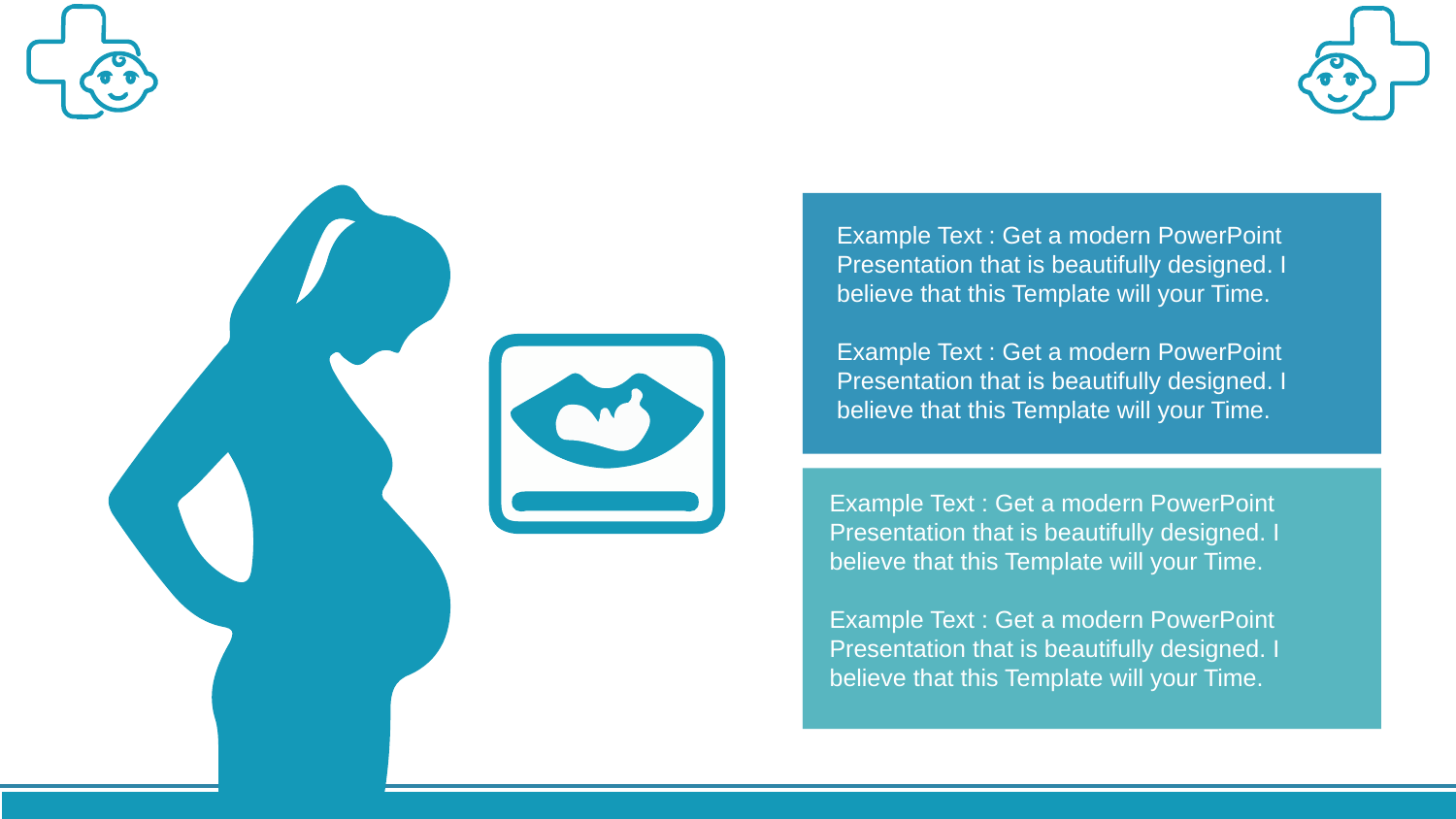

#

Example Text : Get a modern PowerPoint  Presentation that is beautifully designed. I believe that this Template will your Time.

Example Text : Get a modern PowerPoint  Presentation that is beautifully designed. I believe that this Template will your Time.

Example Text : Get a modern PowerPoint  Presentation that is beautifully designed. I believe that this Template will your Time.

Example Text : Get a modern PowerPoint  Presentation that is beautifully designed. I believe that this Template will your Time.